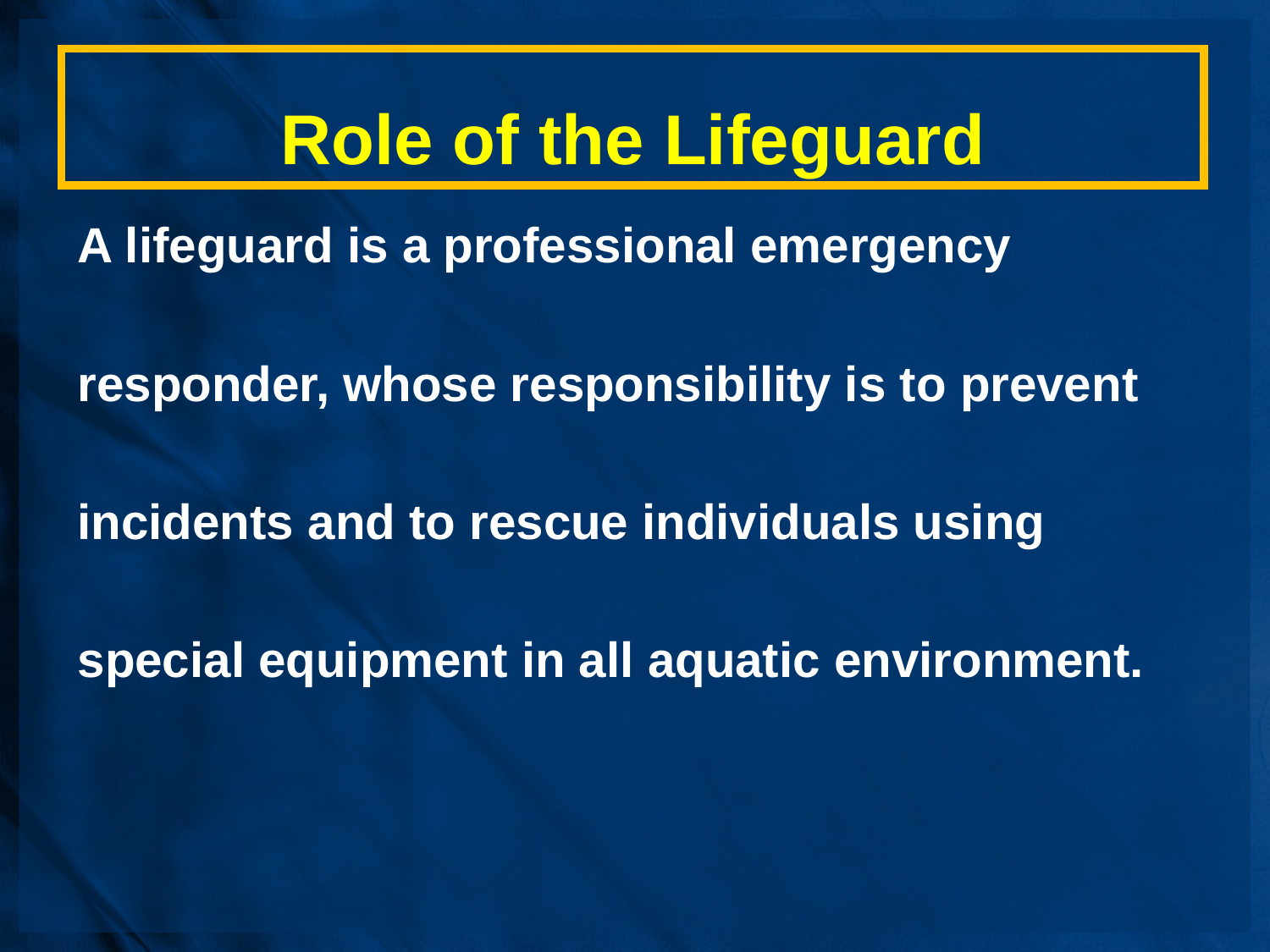

# Role of the Lifeguard
A lifeguard is a professional emergency

responder, whose responsibility is to prevent

incidents and to rescue individuals using

special equipment in all aquatic environment.